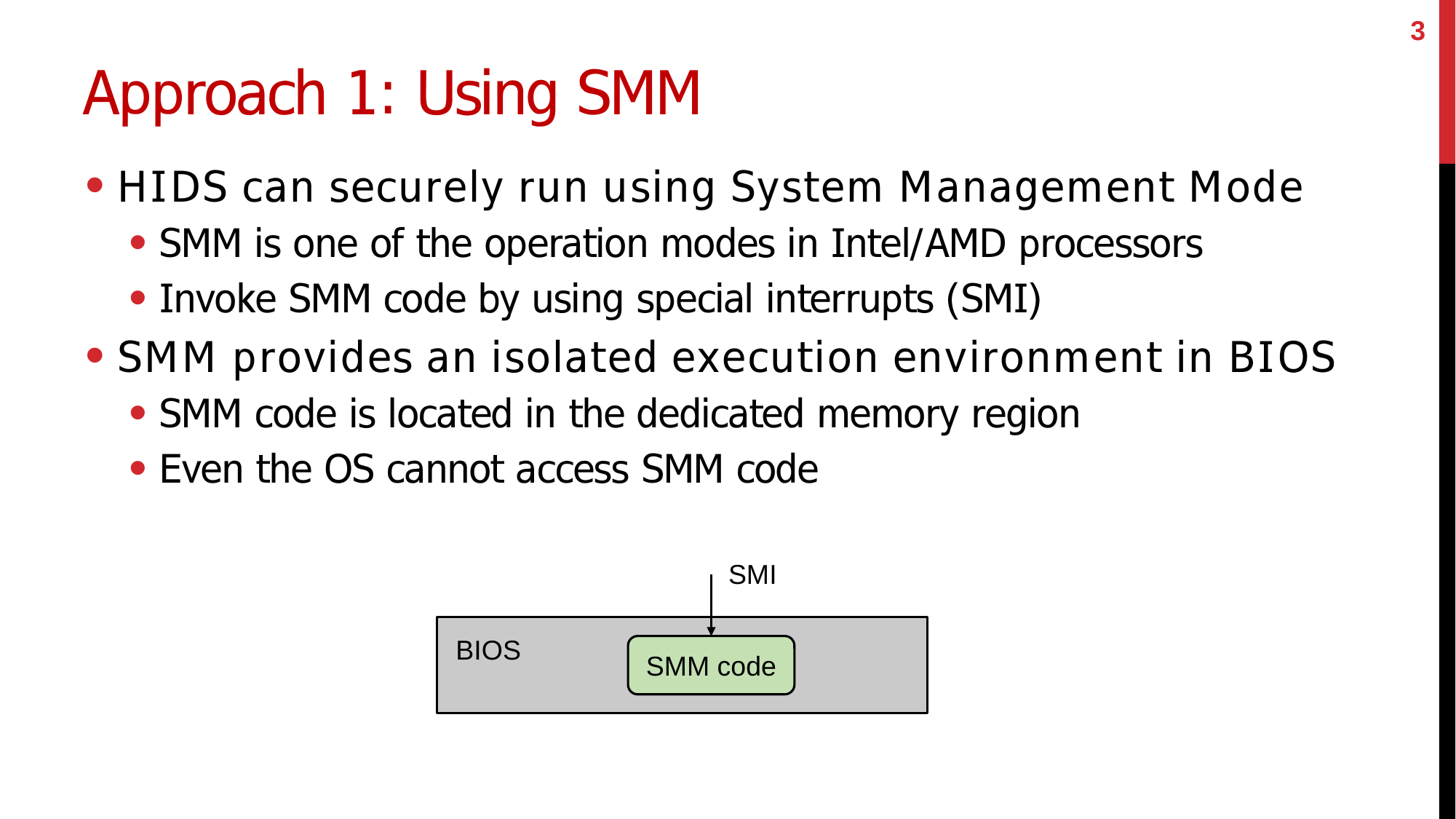

3
# Approach 1: Using SMM
HIDS can securely run using System Management Mode
SMM is one of the operation modes in Intel/AMD processors
Invoke SMM code by using special interrupts (SMI)
SMM provides an isolated execution environment in BIOS
SMM code is located in the dedicated memory region
Even the OS cannot access SMM code
SMI

BIOS
SMM code